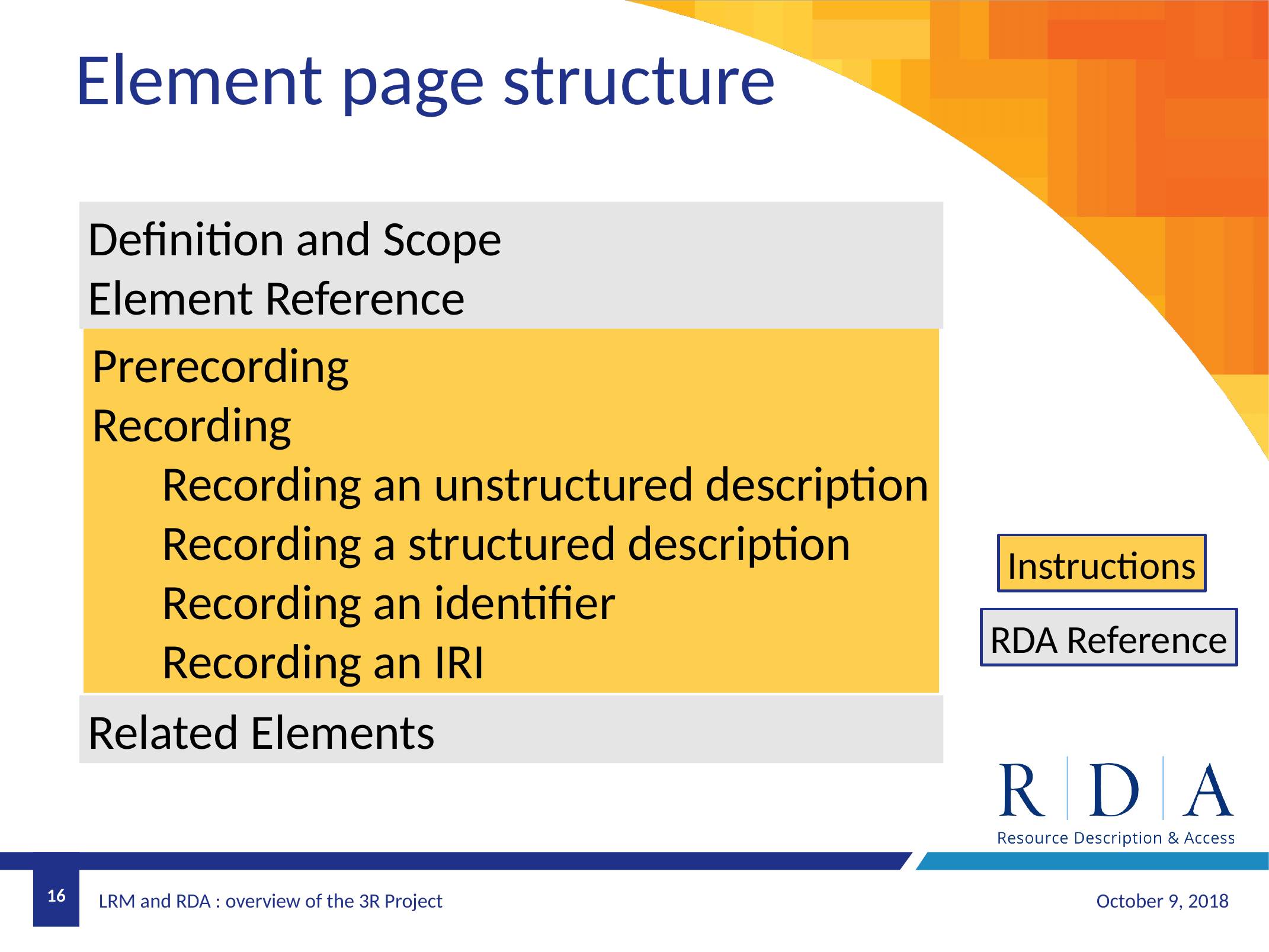

Element page structure
Definition and Scope
Element Reference
Prerecording
Recording
Recording an unstructured description
Recording a structured description
Recording an identifier
Recording an IRI
Instructions
RDA Reference
Related Elements
16
October 9, 2018